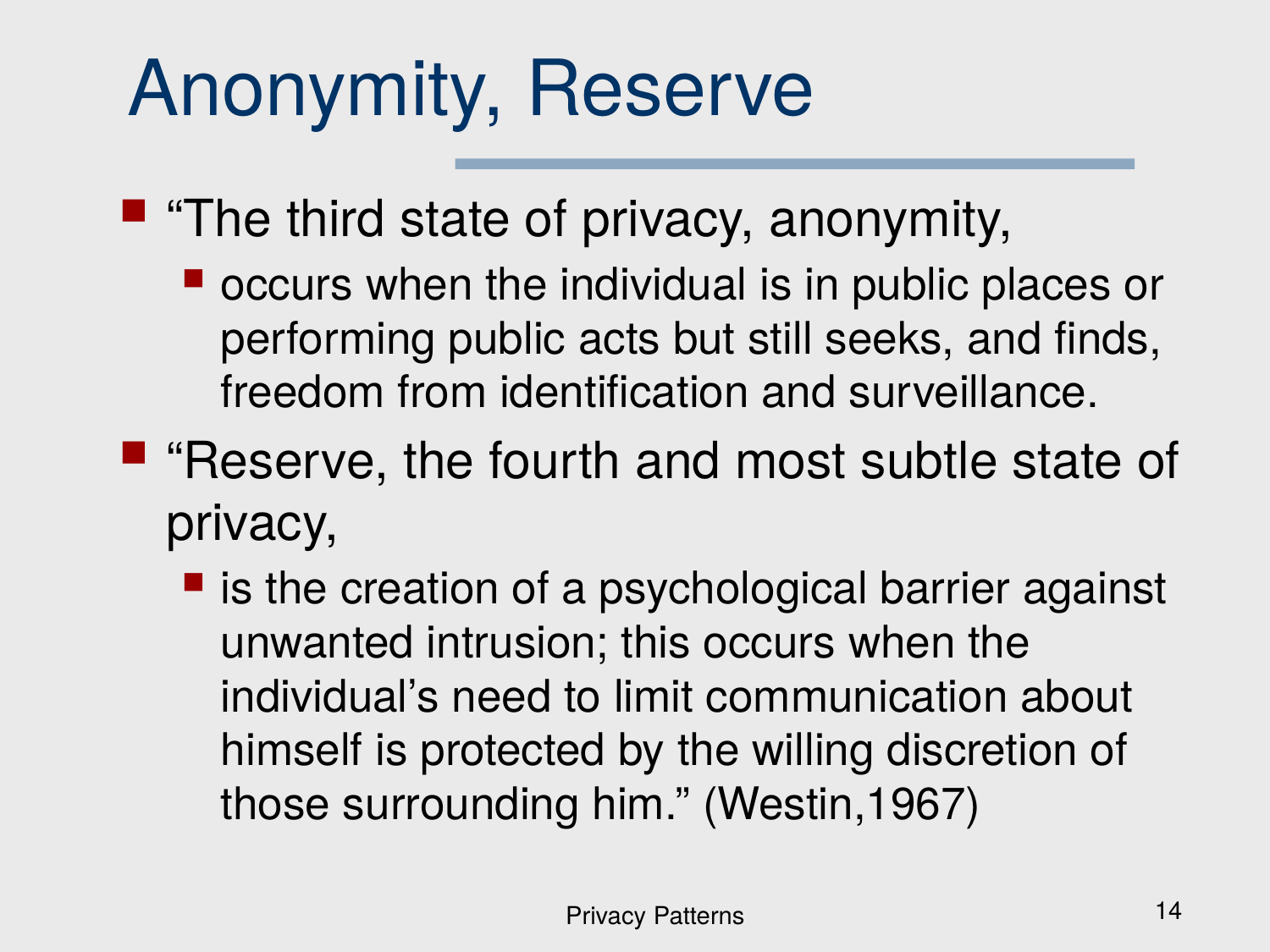

# Anonymity, Reserve
“The third state of privacy, anonymity,
occurs when the individual is in public places or performing public acts but still seeks, and finds, freedom from identification and surveillance.
“Reserve, the fourth and most subtle state of privacy,
is the creation of a psychological barrier against unwanted intrusion; this occurs when the individual’s need to limit communication about himself is protected by the willing discretion of those surrounding him.” (Westin,1967)
Privacy Patterns
14